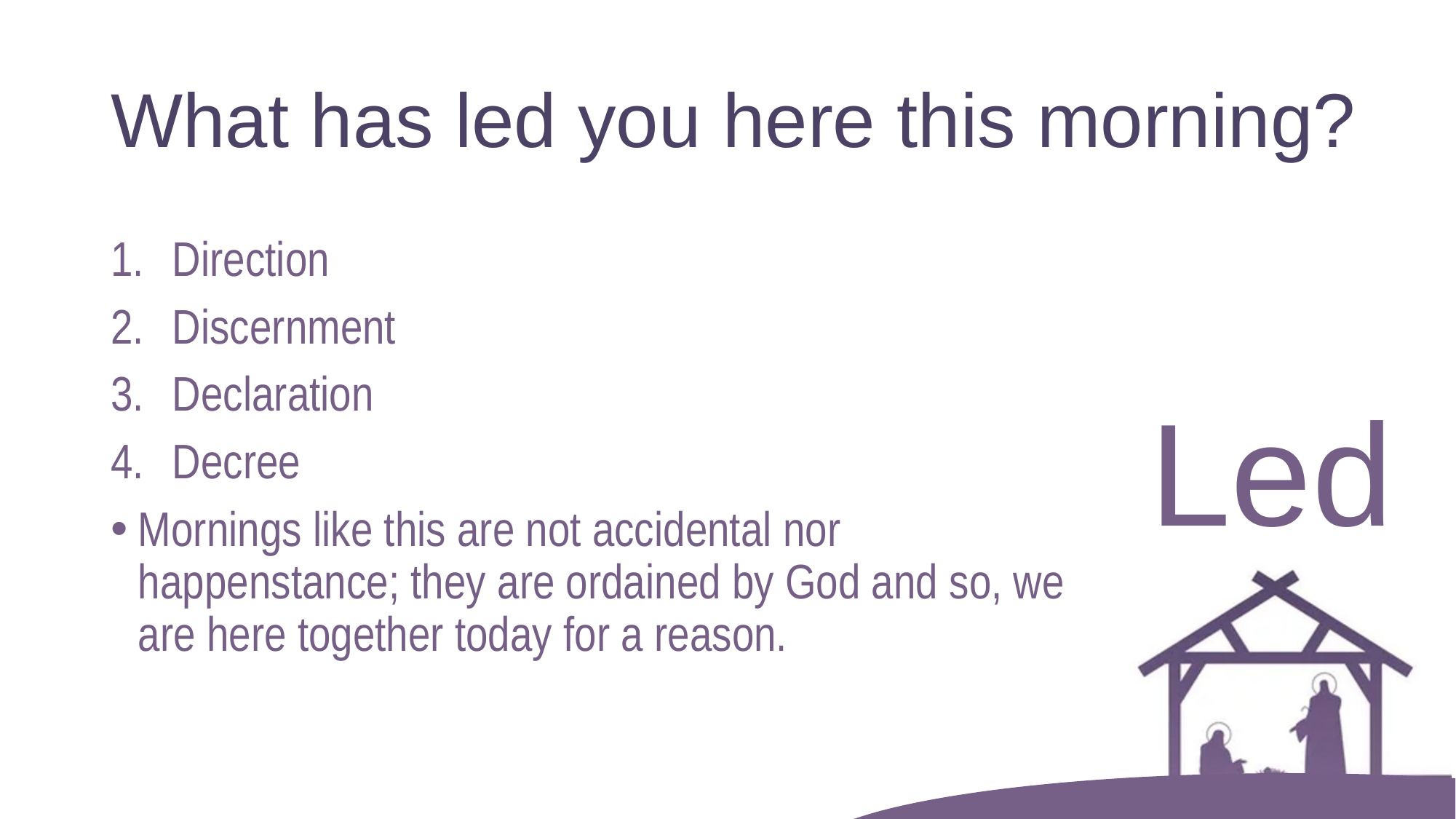

# What has led you here this morning?
Direction
Discernment
Declaration
Decree
Mornings like this are not accidental nor happenstance; they are ordained by God and so, we are here together today for a reason.